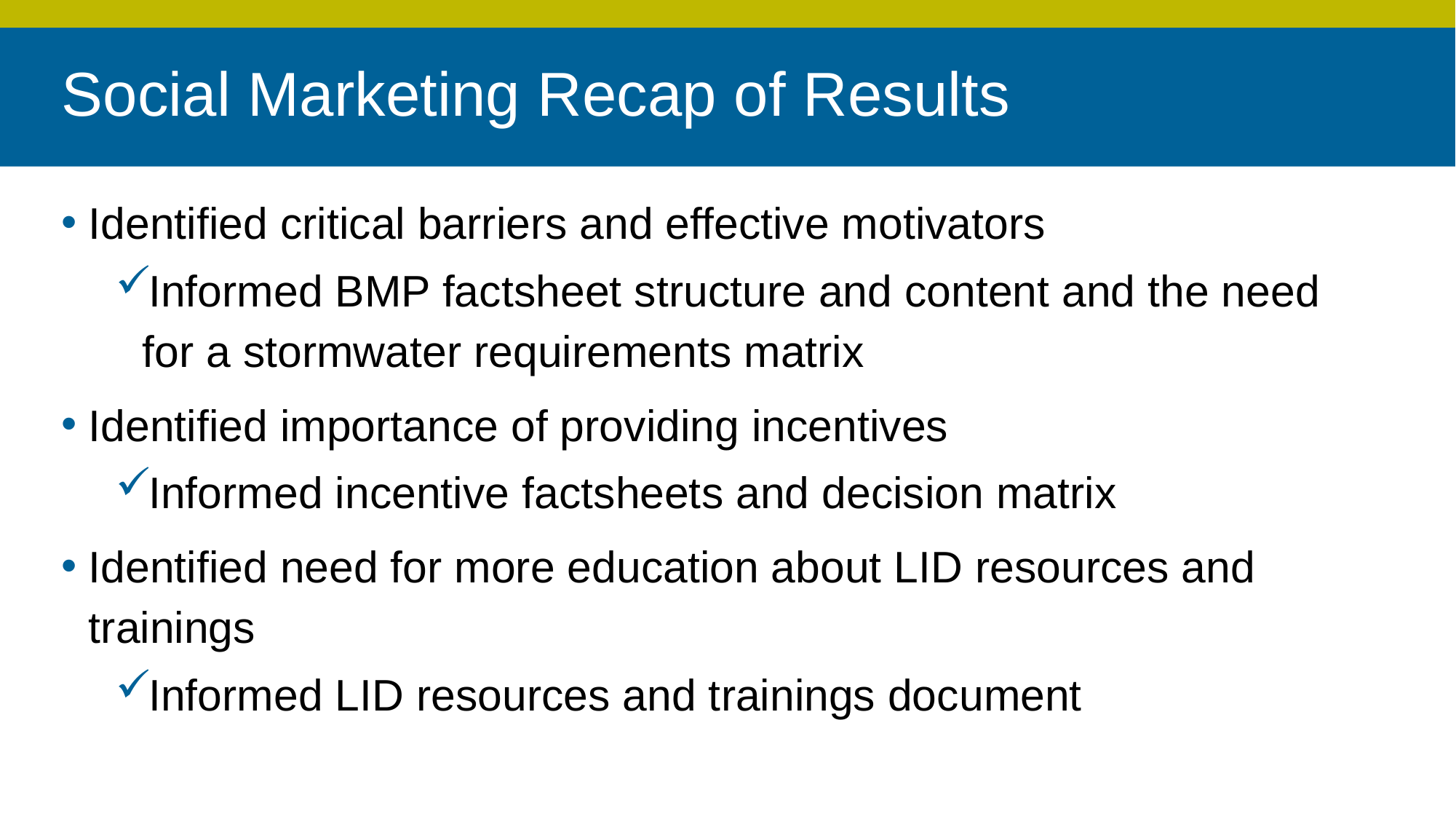

# Social Marketing Recap of Results
Identified critical barriers and effective motivators
Informed BMP factsheet structure and content and the need for a stormwater requirements matrix
Identified importance of providing incentives
Informed incentive factsheets and decision matrix
Identified need for more education about LID resources and trainings
Informed LID resources and trainings document